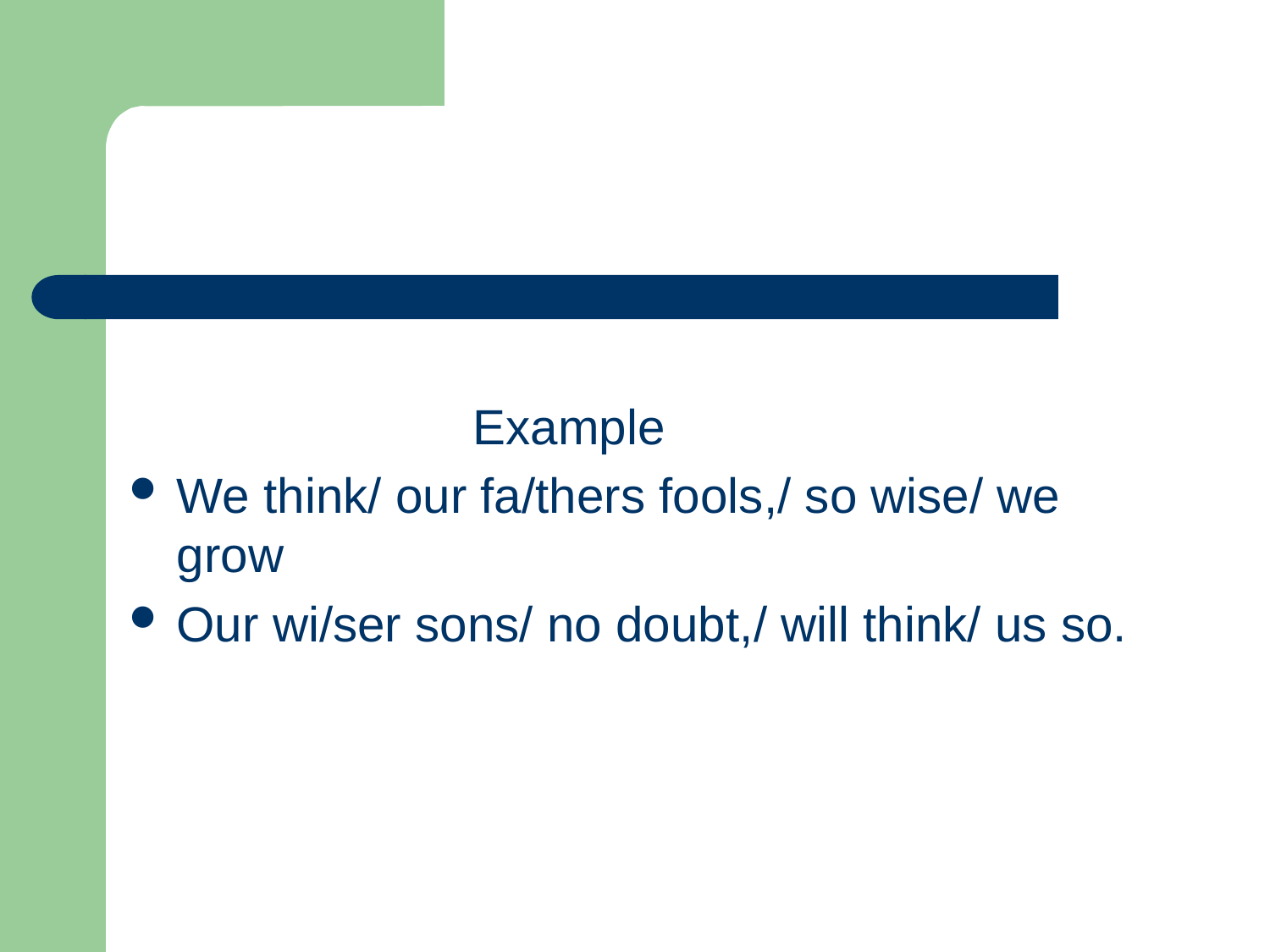

#

                         Example
We think/ our fa/thers fools,/ so wise/ we grow
Our wi/ser sons/ no doubt,/ will think/ us so.